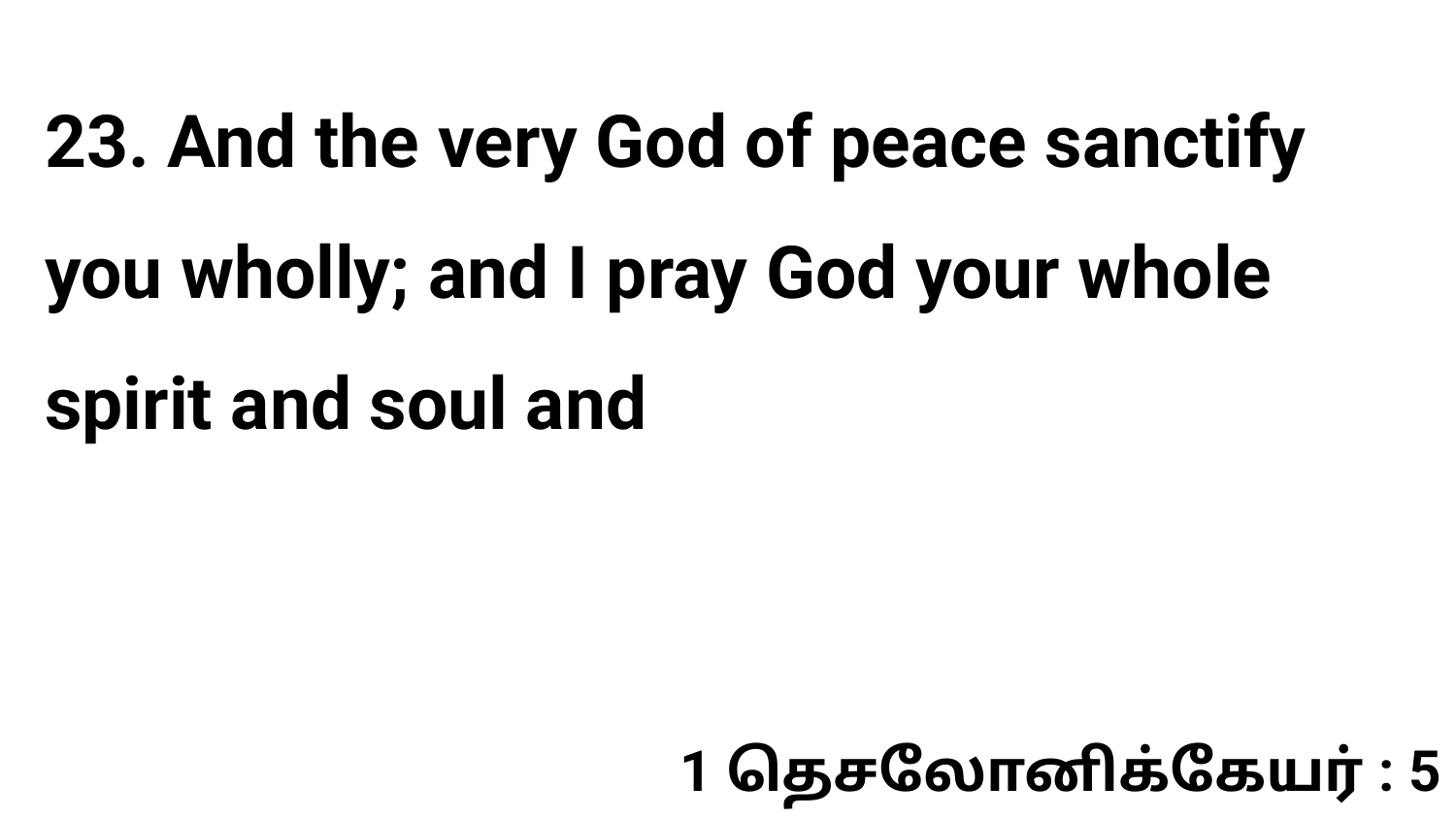

23. And the very God of peace sanctify you wholly; and I pray God your whole spirit and soul and
1 தெசலோனிக்கேயர் : 5